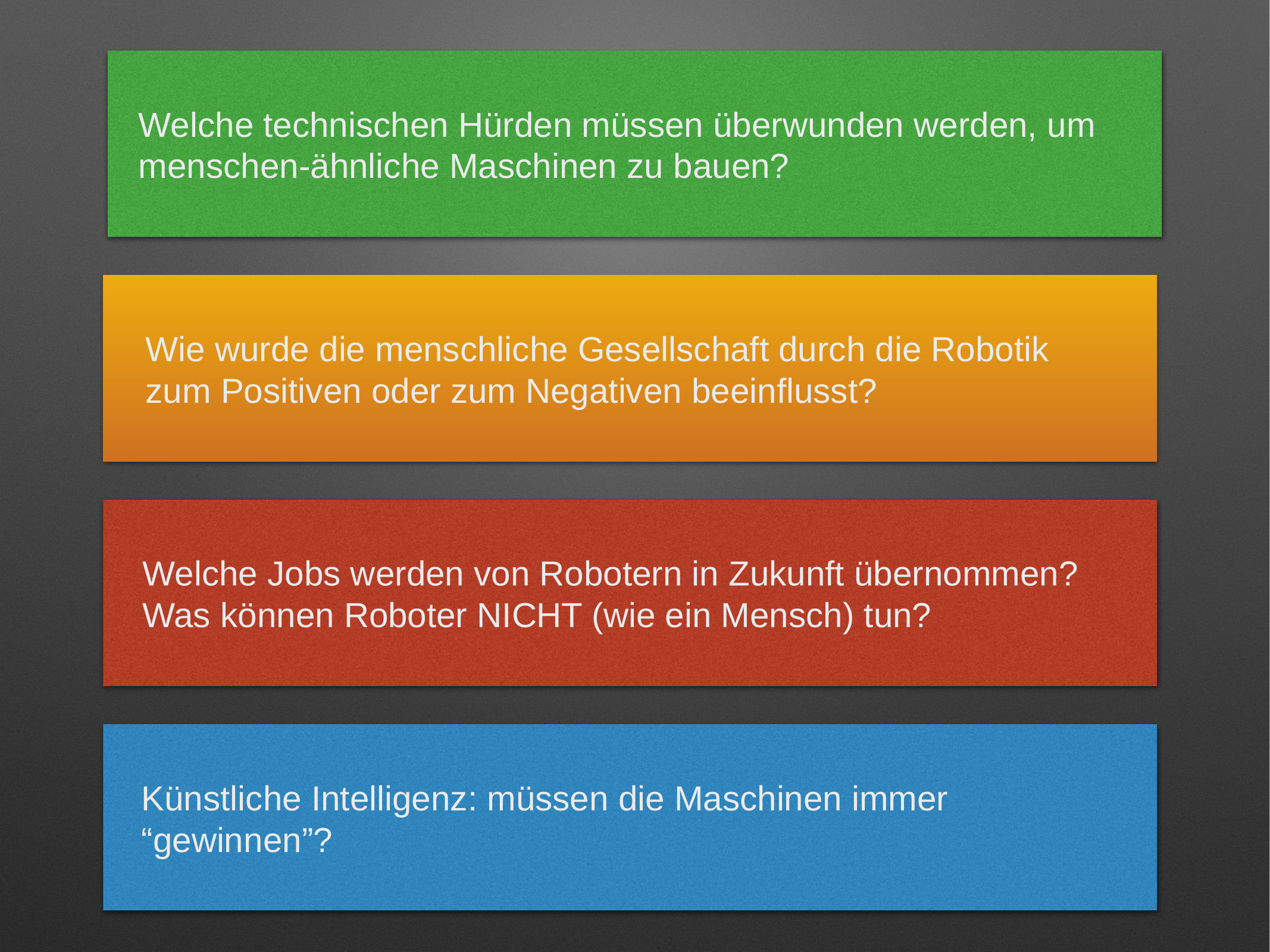

Welche technischen Hürden müssen überwunden werden, um menschen-ähnliche Maschinen zu bauen?

Wie wurde die menschliche Gesellschaft durch die Robotik zum Positiven oder zum Negativen beeinflusst?

Welche Jobs werden von Robotern in Zukunft übernommen? Was können Roboter NICHT (wie ein Mensch) tun?

Künstliche Intelligenz: müssen die Maschinen immer “gewinnen”?